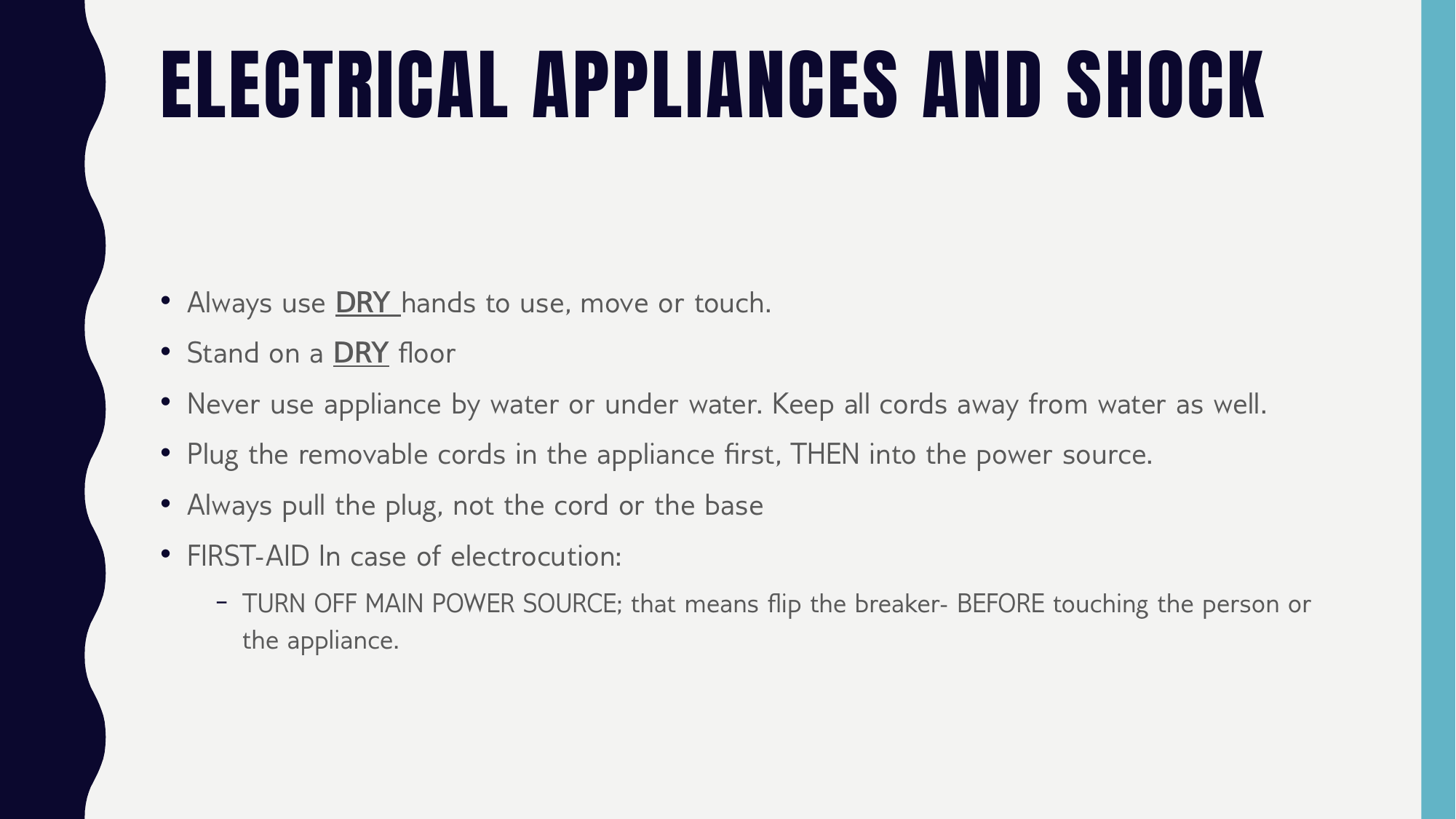

# Electrical Appliances and Shock
Always use DRY hands to use, move or touch.
Stand on a DRY floor
Never use appliance by water or under water. Keep all cords away from water as well.
Plug the removable cords in the appliance first, THEN into the power source.
Always pull the plug, not the cord or the base
FIRST-AID In case of electrocution:
TURN OFF MAIN POWER SOURCE; that means flip the breaker- BEFORE touching the person or the appliance.